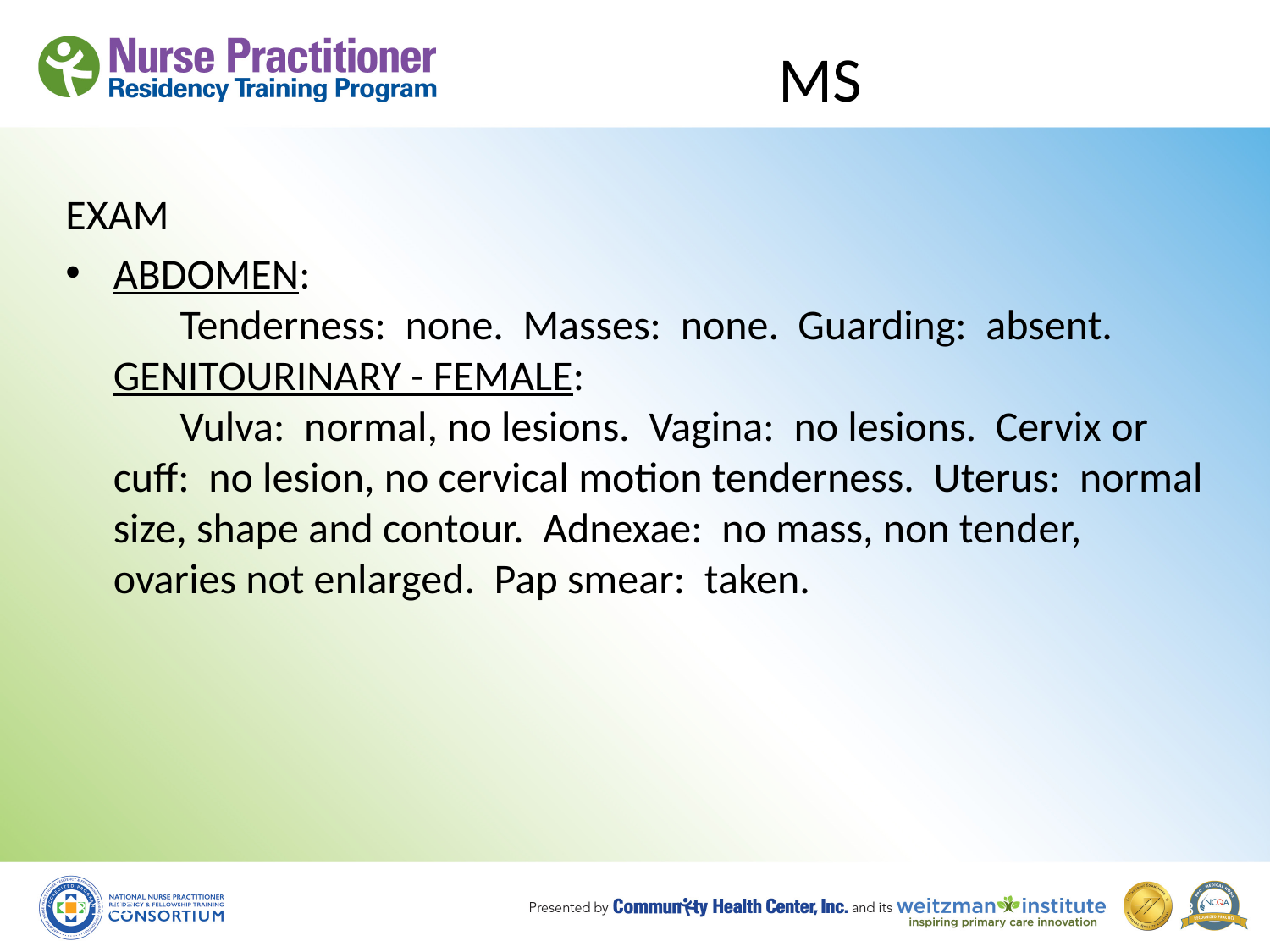

# MS
EXAM
ABDOMEN: 
       Tenderness:  none.  Masses:  none.  Guarding:  absent. 
GENITOURINARY - FEMALE: 
       Vulva:  normal, no lesions.  Vagina:  no lesions.  Cervix or cuff:  no lesion, no cervical motion tenderness.  Uterus:  normal size, shape and contour.  Adnexae:  no mass, non tender, ovaries not enlarged.  Pap smear:  taken.
8/19/10
53